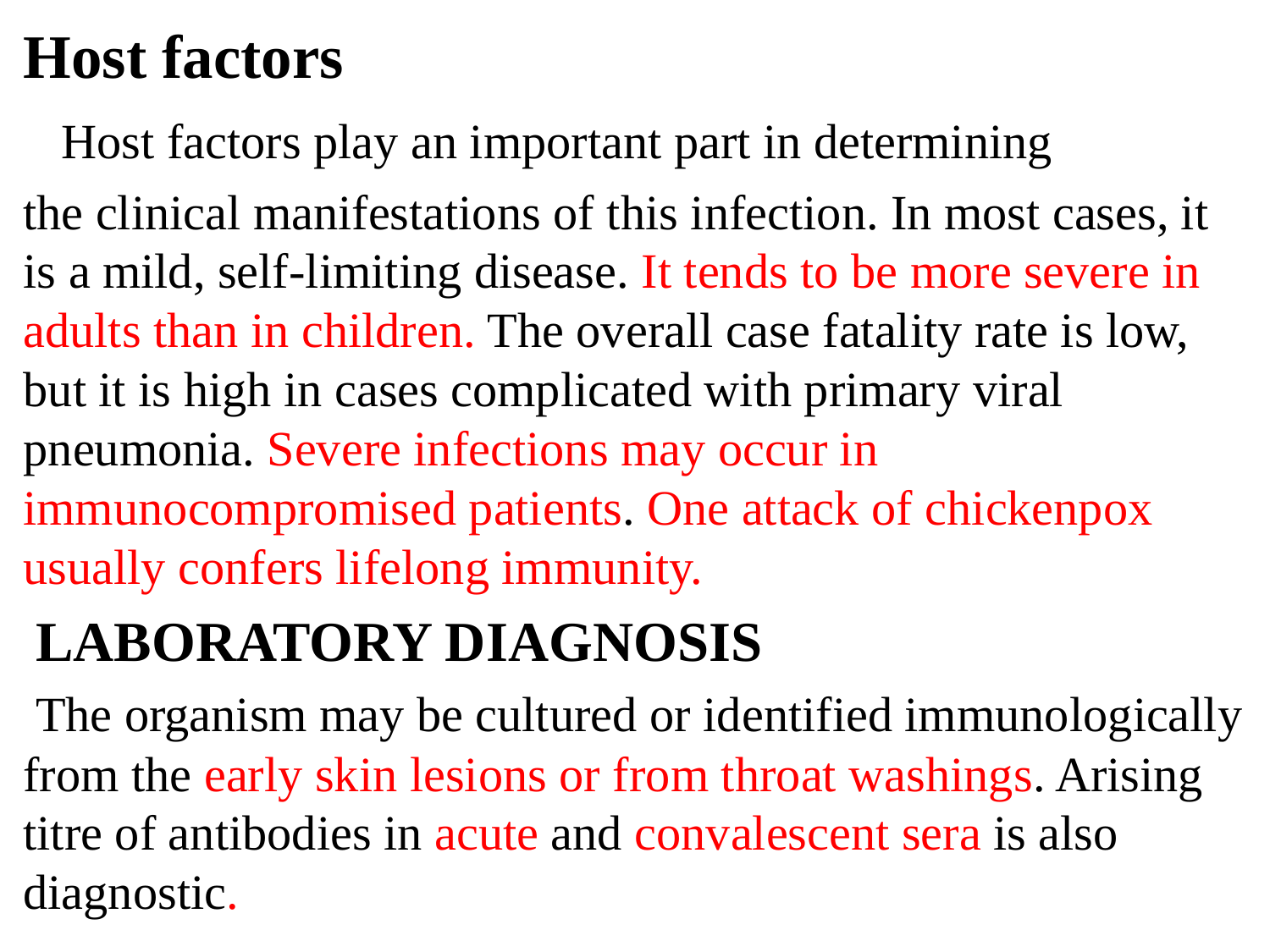

Host factors
   Host factors play an important part in determining
the clinical manifestations of this infection. In most cases, it is a mild, self-limiting disease. It tends to be more severe in adults than in children. The overall case fatality rate is low, but it is high in cases complicated with primary viral pneumonia. Severe infections may occur in immunocompromised patients. One attack of chickenpox usually confers lifelong immunity.
 LABORATORY DIAGNOSIS
 The organism may be cultured or identified immunologically from the early skin lesions or from throat washings. Arising titre of antibodies in acute and convalescent sera is also diagnostic.